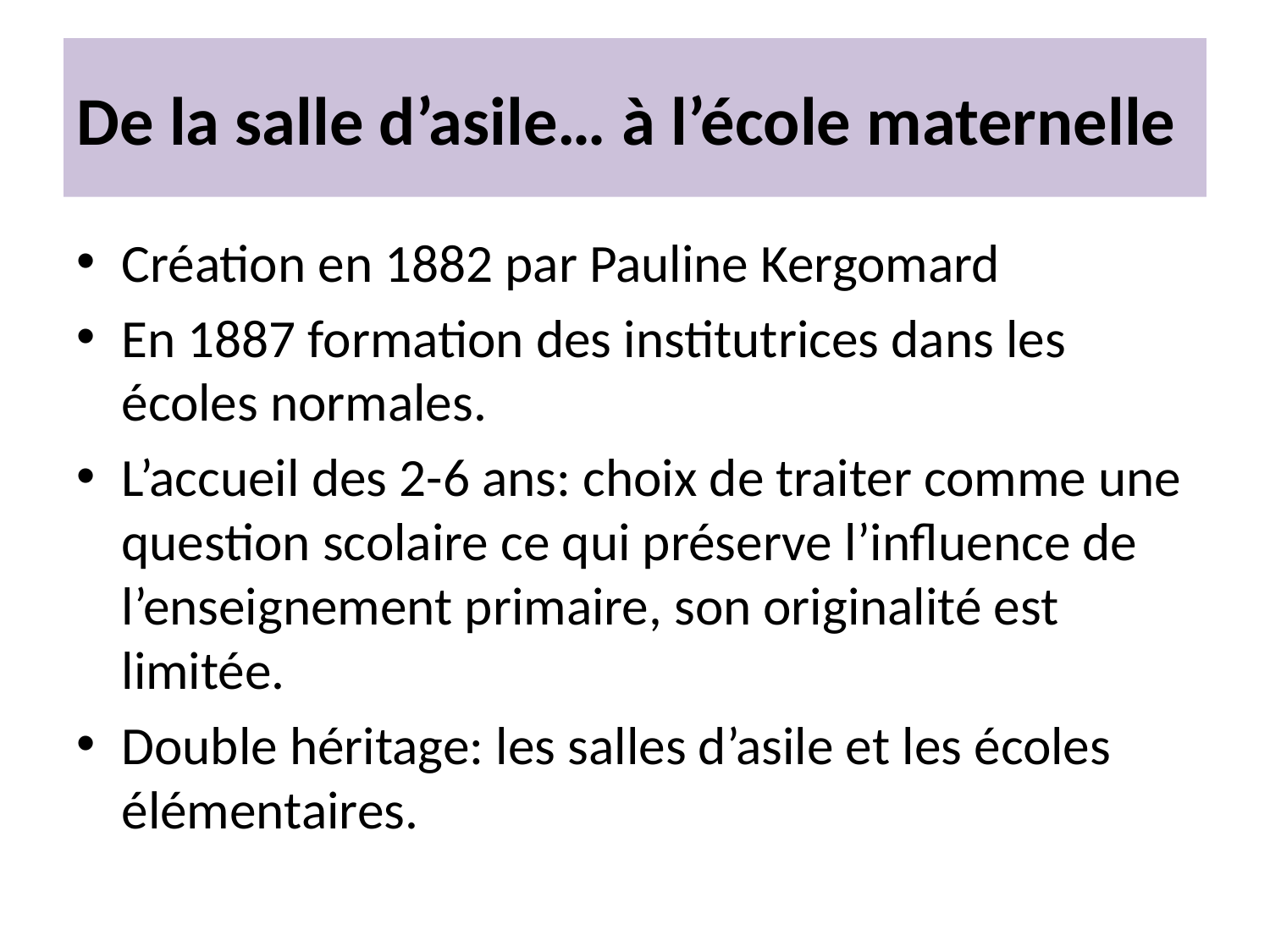

# De la salle d’asile… à l’école maternelle
Création en 1882 par Pauline Kergomard
En 1887 formation des institutrices dans les écoles normales.
L’accueil des 2-6 ans: choix de traiter comme une question scolaire ce qui préserve l’influence de l’enseignement primaire, son originalité est limitée.
Double héritage: les salles d’asile et les écoles élémentaires.